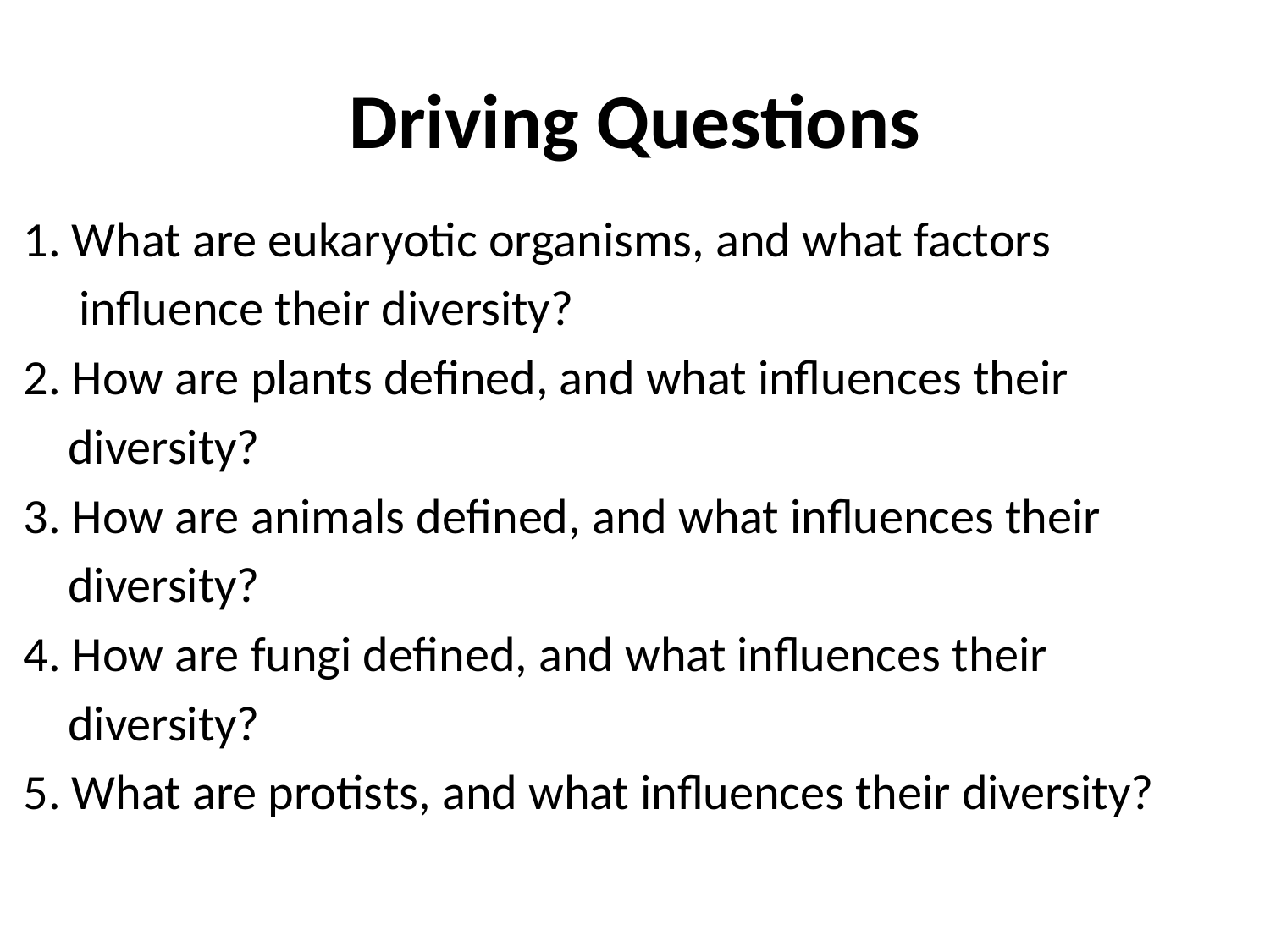

# Driving Questions
1. What are eukaryotic organisms, and what factors
     influence their diversity?
2. How are plants defined, and what influences their
    diversity?
3. How are animals defined, and what influences their
    diversity?
4. How are fungi defined, and what influences their
    diversity?
5. What are protists, and what influences their diversity?